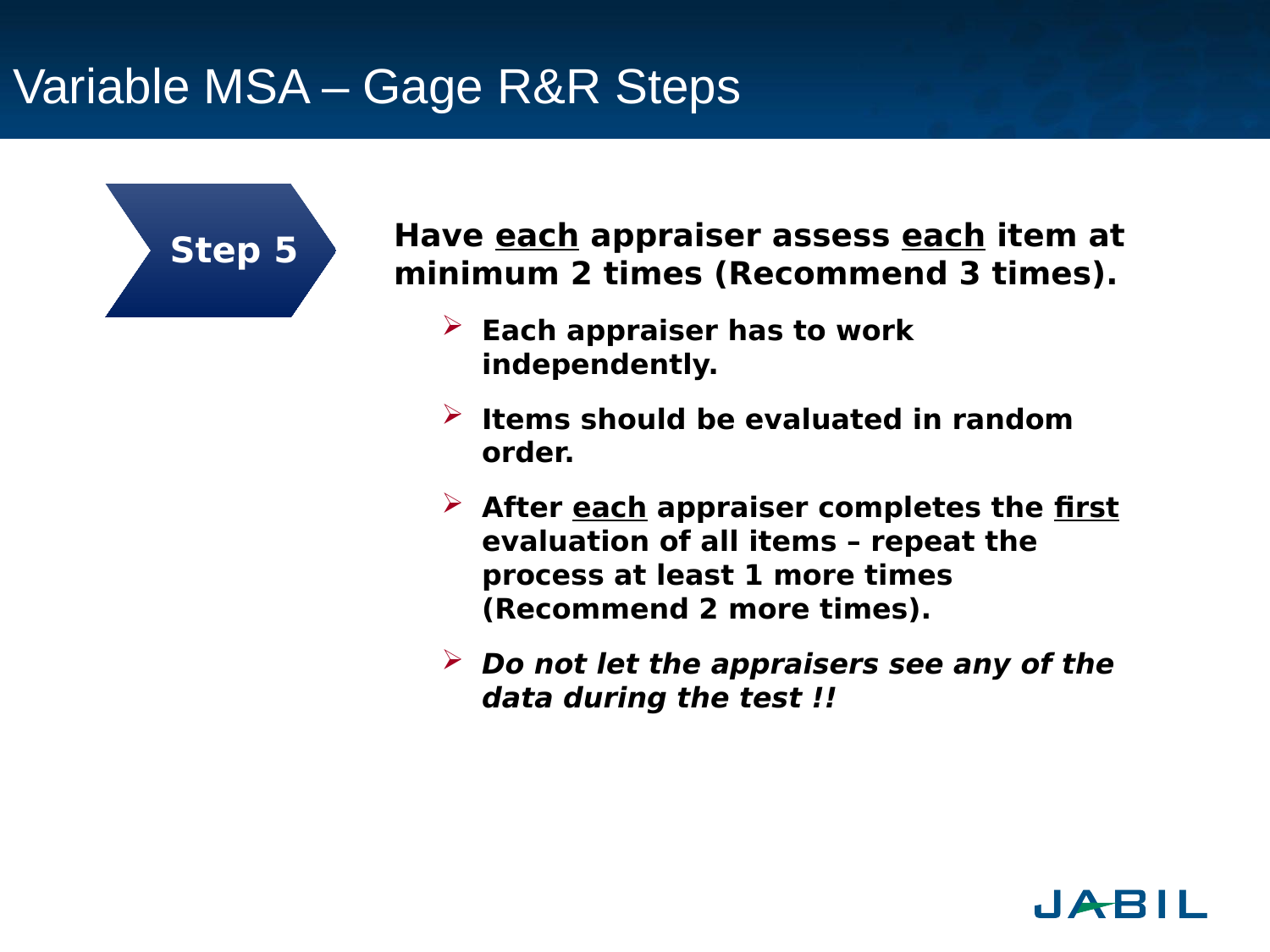

# Variable MSA – Gage R&R Steps

Step 5
Have each appraiser assess each item at minimum 2 times (Recommend 3 times).
Each appraiser has to work independently.
Items should be evaluated in random order.
After each appraiser completes the first evaluation of all items – repeat the process at least 1 more times (Recommend 2 more times).
Do not let the appraisers see any of the data during the test !!